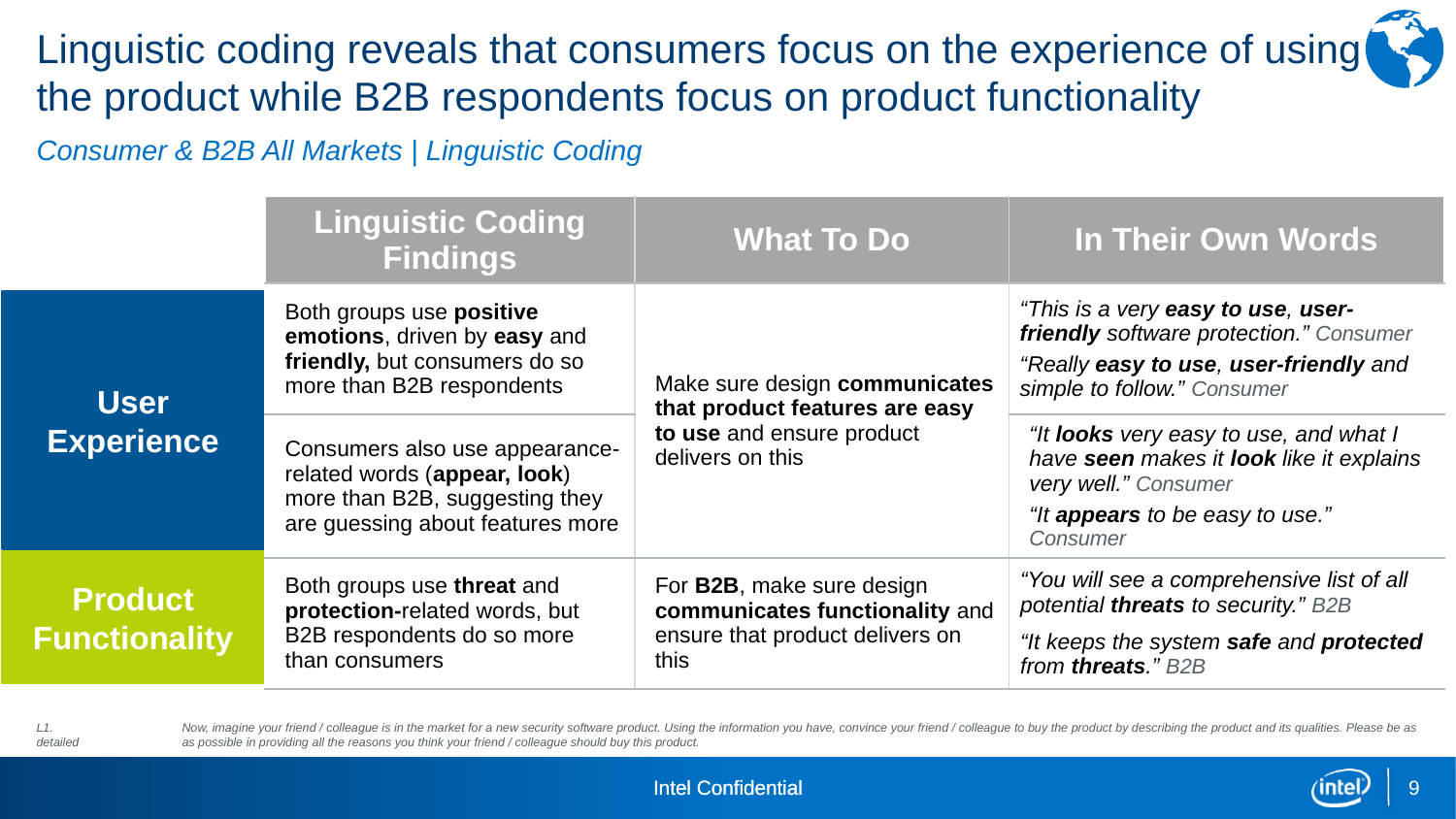

# Linguistic coding reveals that consumers focus on the experience of using the product while B2B respondents focus on product functionality
Consumer & B2B All Markets | Linguistic Coding
| Linguistic Coding Findings | What To Do | In Their Own Words |
| --- | --- | --- |
| Both groups use positive emotions, driven by easy and friendly, but consumers do so more than B2B respondents | Make sure design communicates that product features are easy to use and ensure product delivers on this | “This is a very easy to use, user-friendly software protection.” Consumer “Really easy to use, user-friendly and simple to follow.” Consumer |
| Consumers also use appearance- related words (appear, look) more than B2B, suggesting they are guessing about features more |  | “It looks very easy to use, and what I have seen makes it look like it explains very well.” Consumer “It appears to be easy to use.” Consumer |
| Both groups use threat and protection-related words, but B2B respondents do so more than consumers | For B2B, make sure design communicates functionality and ensure that product delivers on this | “You will see a comprehensive list of all potential threats to security.” B2B “It keeps the system safe and protected from threats.” B2B |
User Experience
Product Functionality
L1.	Now, imagine your friend / colleague is in the market for a new security software product. Using the information you have, convince your friend / colleague to buy the product by describing the product and its qualities. Please be as detailed 	as possible in providing all the reasons you think your friend / colleague should buy this product.
9